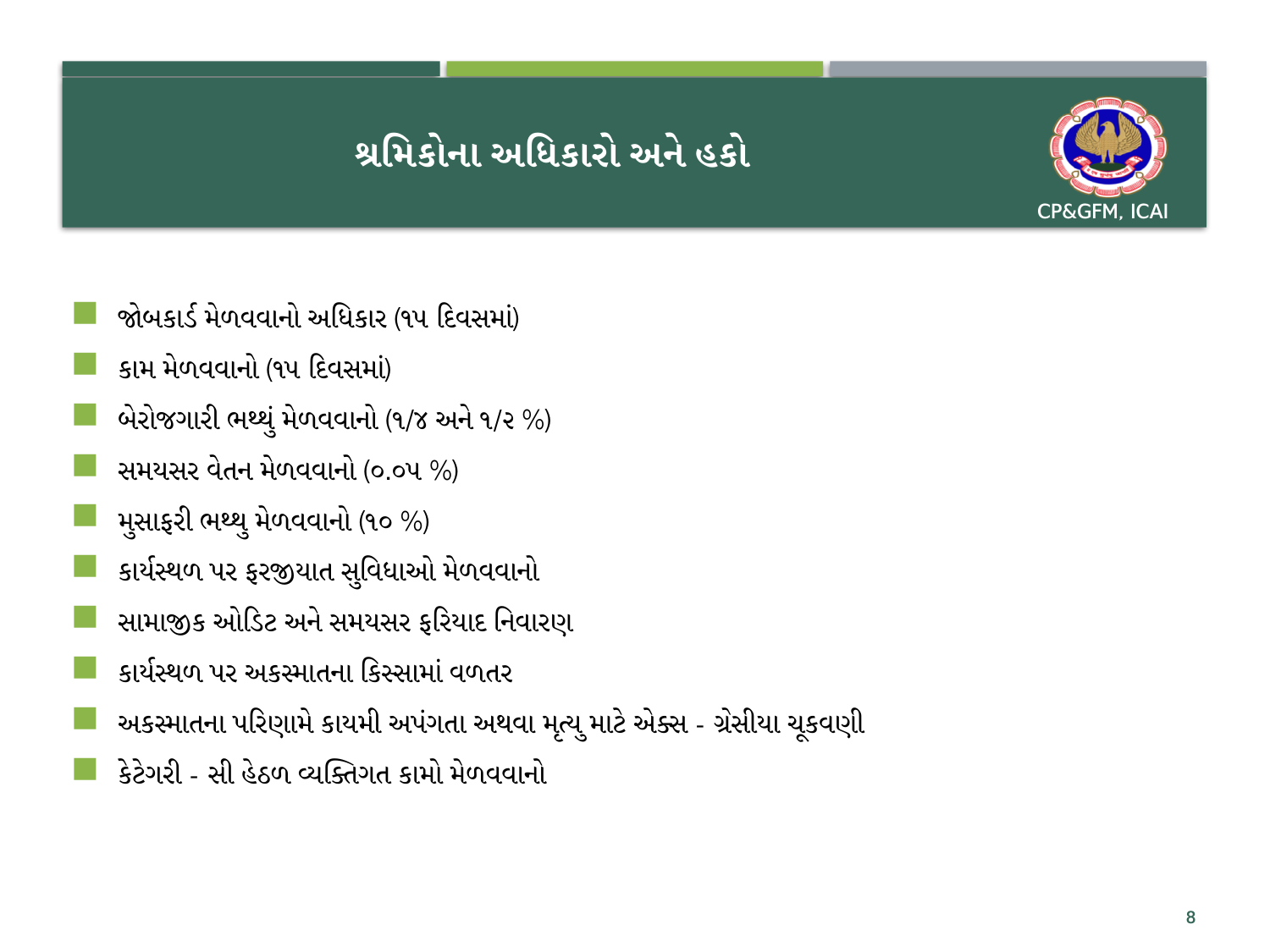

# શ્રમિકોના અધિકારો અને હકો
જોબકાર્ડ મેળવવાનો અધિકાર (૧૫ દિવસમાં)
કામ મેળવવાનો (૧૫ દિવસમાં)
બેરોજગારી ભથ્થું મેળવવાનો (૧/૪ અને ૧/૨ %)
સમયસર વેતન મેળવવાનો (૦.૦૫ %)
મુસાફરી ભથ્થુ મેળવવાનો (૧૦ %)
કાર્યસ્થળ પર ફરજીયાત સુવિધાઓ મેળવવાનો
સામાજીક ઓડિટ અને સમયસર ફરિયાદ નિવારણ
કાર્યસ્થળ પર અકસ્માતના કિસ્સામાં વળતર
અકસ્માતના પરિણામે કાયમી અપંગતા અથવા મૃત્યુ માટે એક્સ - ગ્રેસીયા ચૂકવણી
કેટેગરી - સી હેઠળ વ્યક્તિગત કામો મેળવવાનો
8